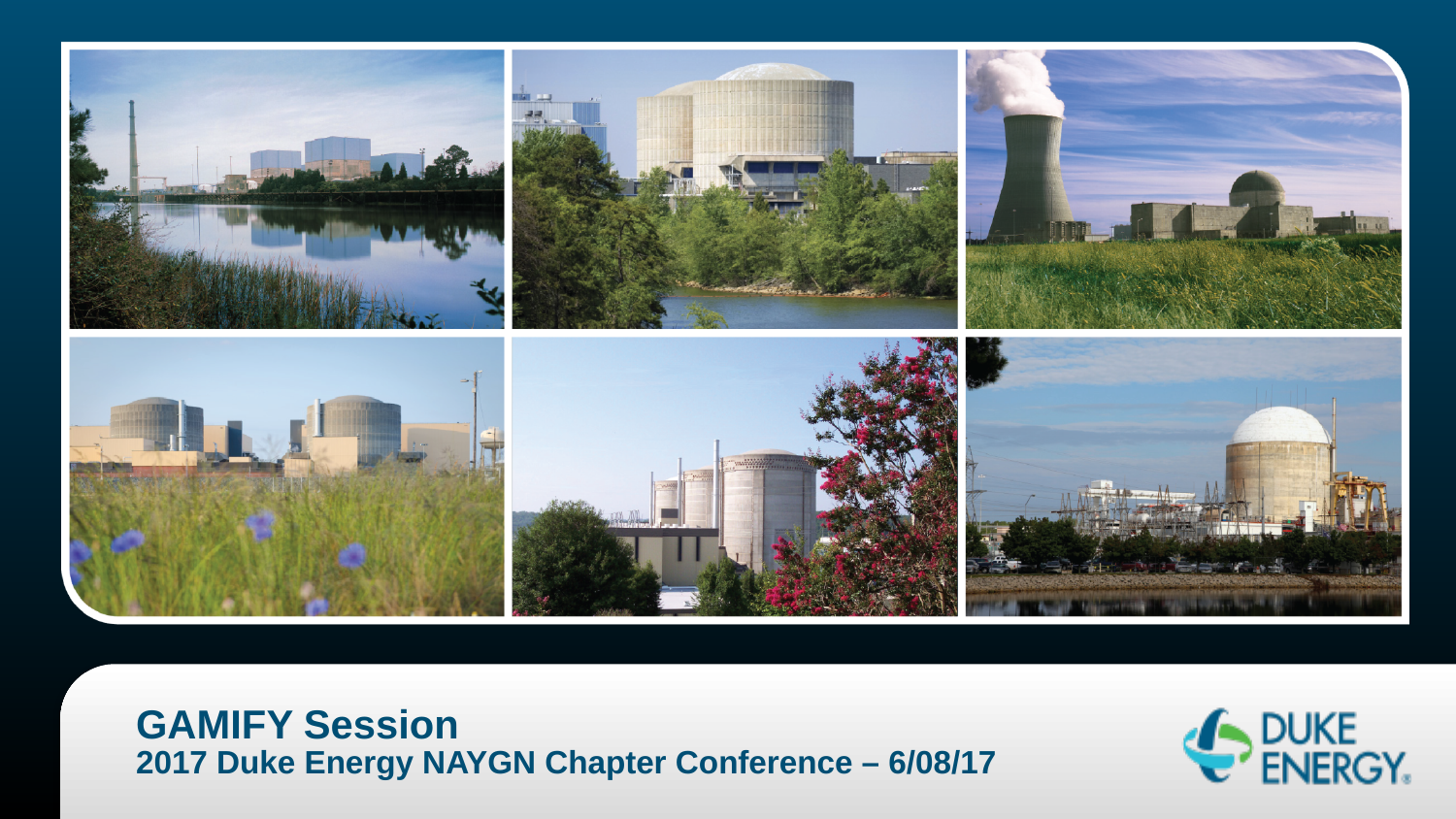

# GAMIFY Session 2017 Duke Energy NAYGN Chapter Conference – 6/08/17